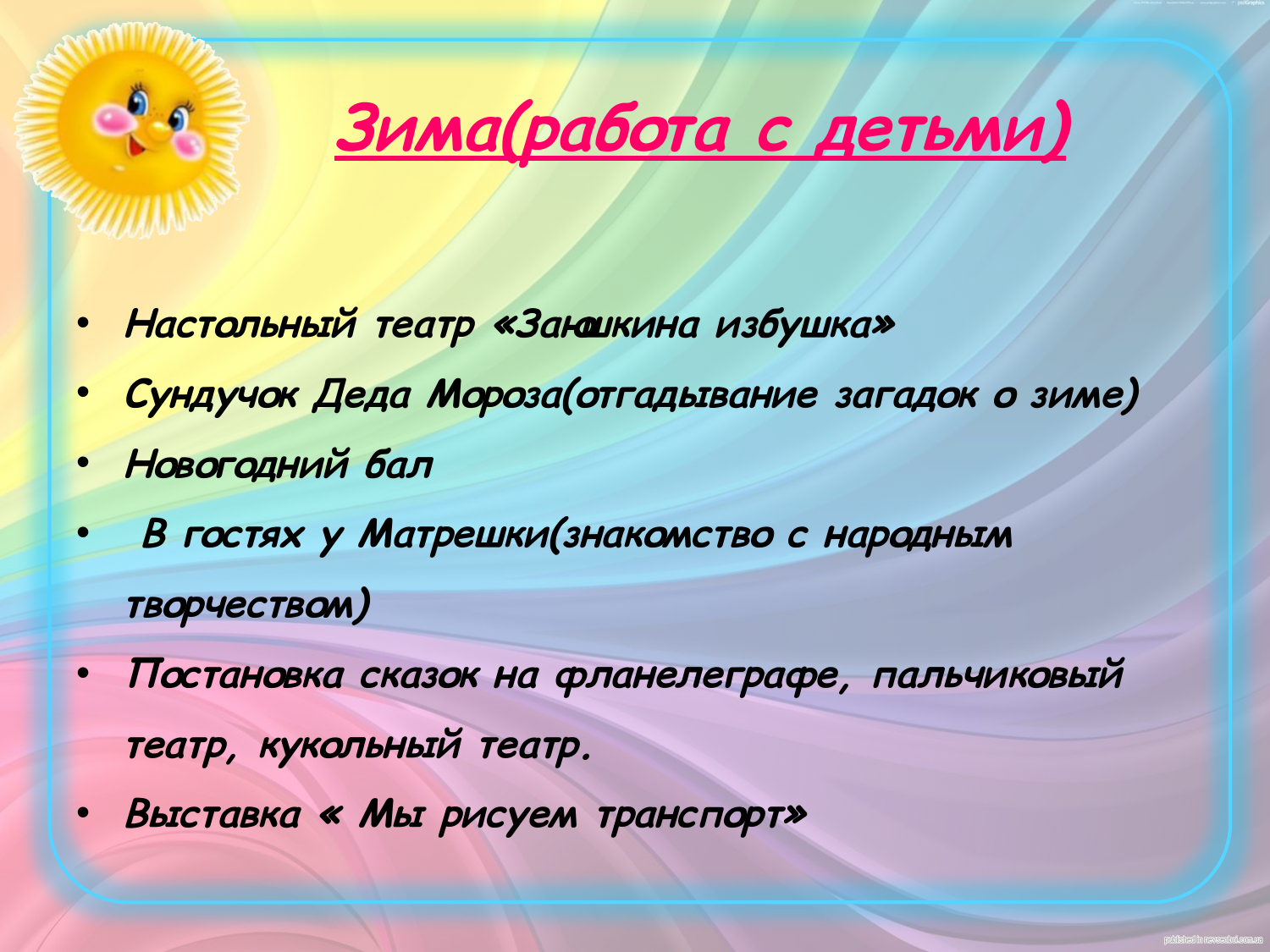

# Зима(работа с детьми)

Настольный театр «Заюшкина избушка»
Сундучок Деда Мороза(отгадывание загадок о зиме)
Новогодний бал
 В гостях у Матрешки(знакомство с народным творчеством)
Постановка сказок на фланелеграфе, пальчиковый театр, кукольный театр.
Выставка « Мы рисуем транспорт»